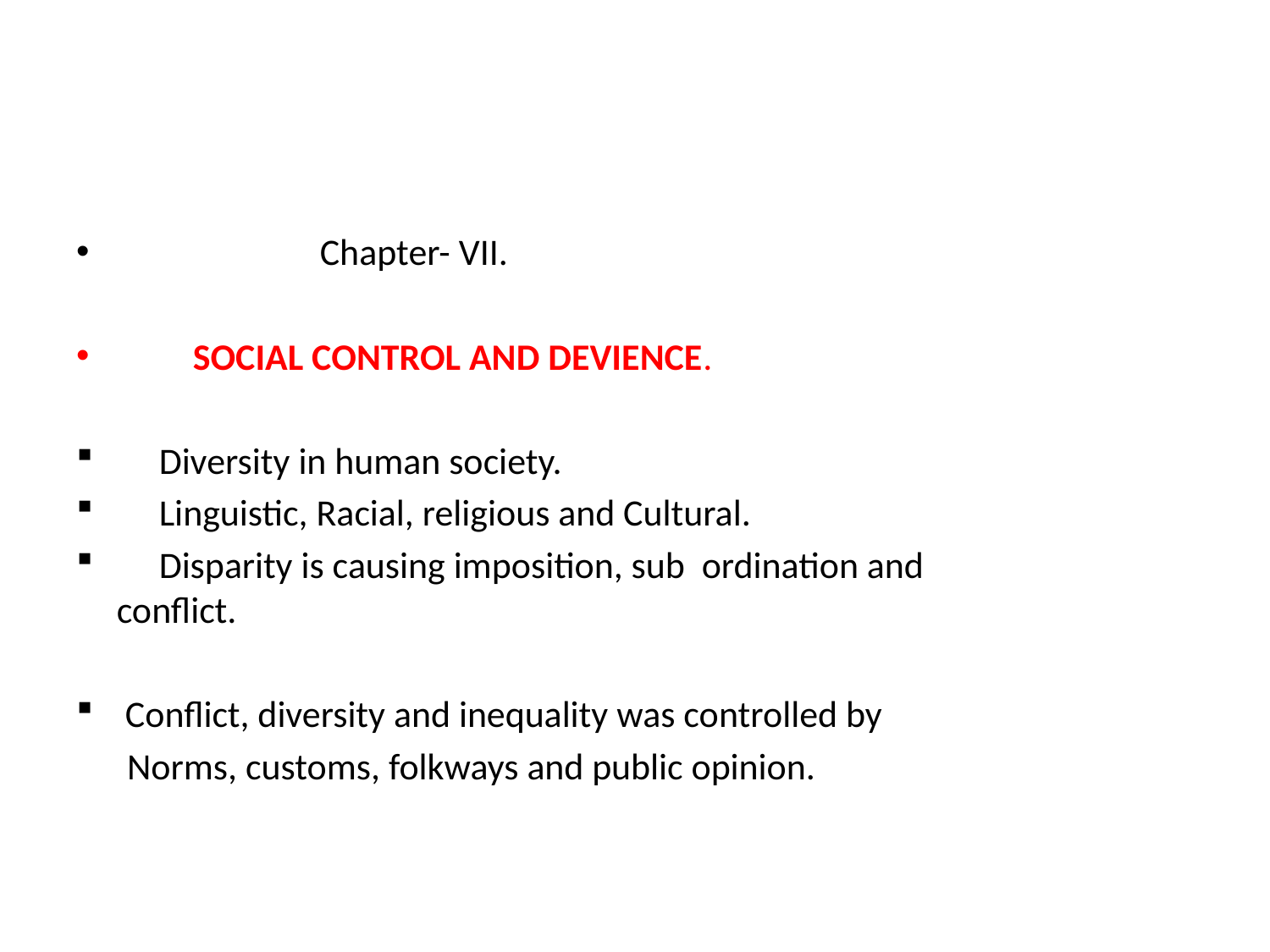

#
                        Chapter- VII.

         SOCIAL CONTROL AND DEVIENCE.

     Diversity in human society.
     Linguistic, Racial, religious and Cultural.
     Disparity is causing imposition, sub  ordination and                    conflict.

 Conflict, diversity and inequality was controlled by
      Norms, customs, folkways and public opinion.